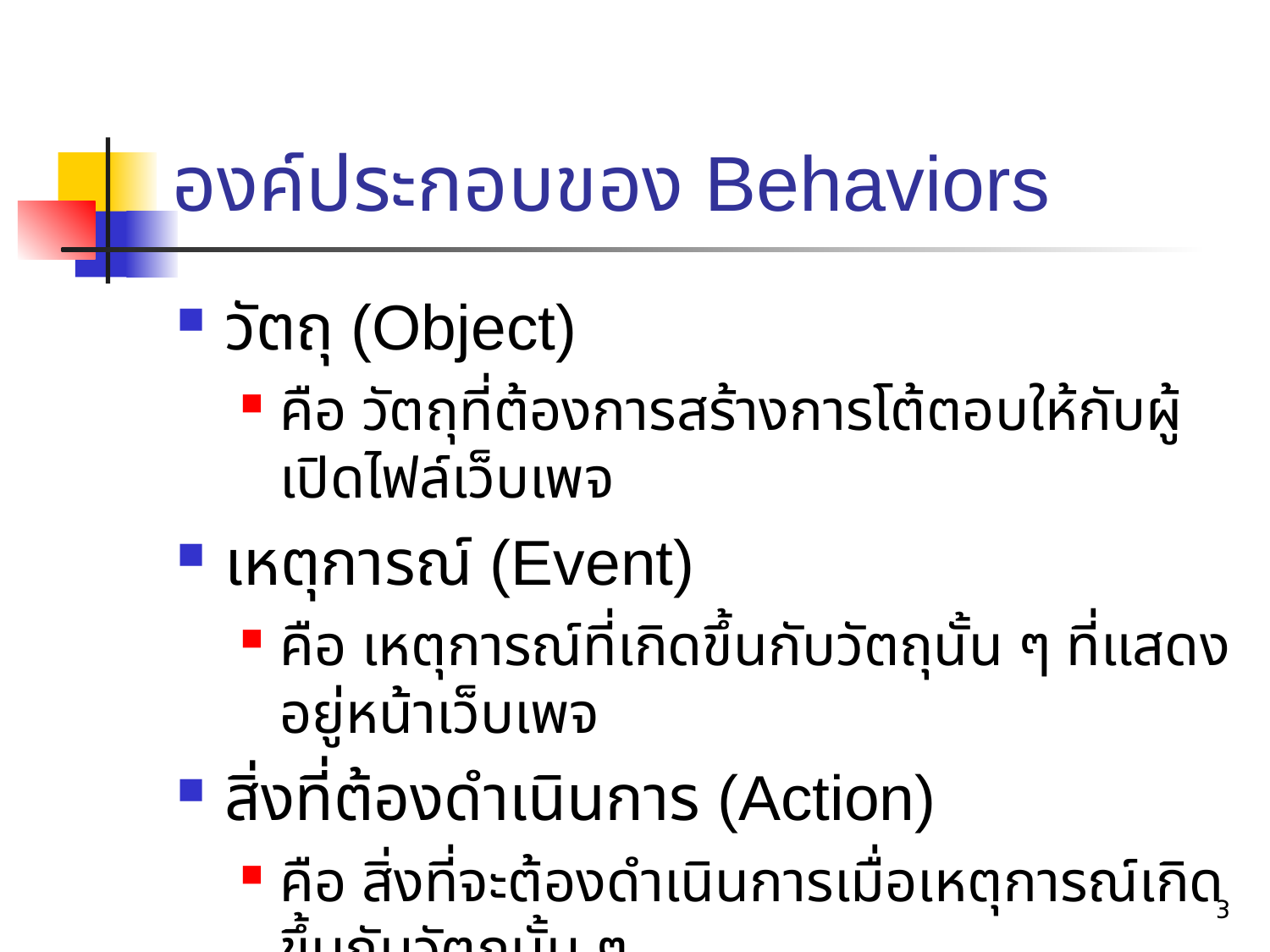

# องค์ประกอบของ Behaviors
วัตถุ (Object)
คือ วัตถุที่ต้องการสร้างการโต้ตอบให้กับผู้เปิดไฟล์เว็บเพจ
เหตุการณ์ (Event)
คือ เหตุการณ์ที่เกิดขึ้นกับวัตถุนั้น ๆ ที่แสดงอยู่หน้าเว็บเพจ
สิ่งที่ต้องดำเนินการ (Action)
คือ สิ่งที่จะต้องดำเนินการเมื่อเหตุการณ์เกิดขึ้นกับวัตถุนั้น ๆ
3